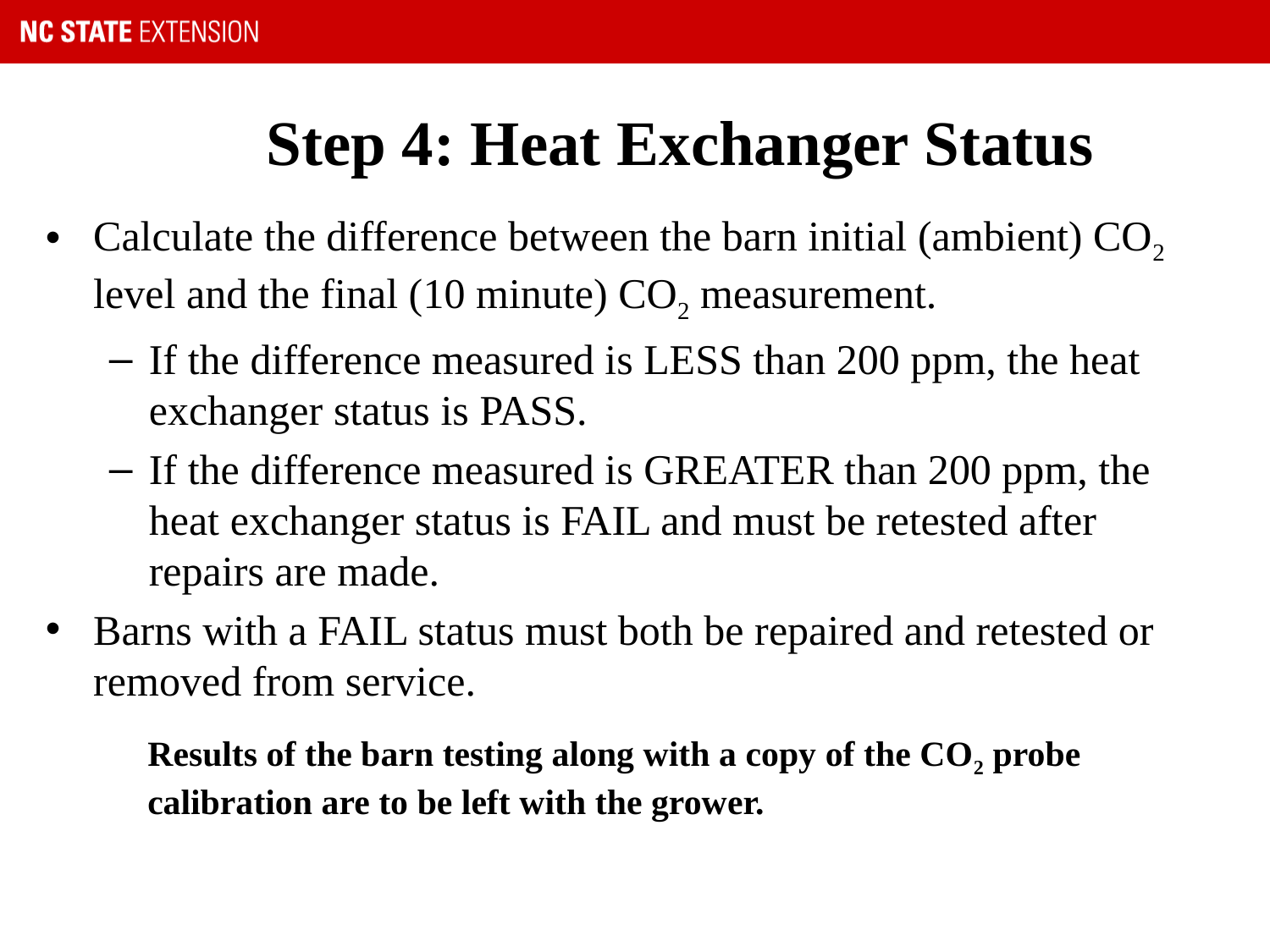

# Step 4: Heat Exchanger Status
Calculate the difference between the barn initial (ambient) CO2 level and the final (10 minute) CO2 measurement.
If the difference measured is LESS than 200 ppm, the heat exchanger status is PASS.
If the difference measured is GREATER than 200 ppm, the heat exchanger status is FAIL and must be retested after repairs are made.
Barns with a FAIL status must both be repaired and retested or removed from service.

Results of the barn testing along with a copy of the CO2 probe calibration are to be left with the grower.